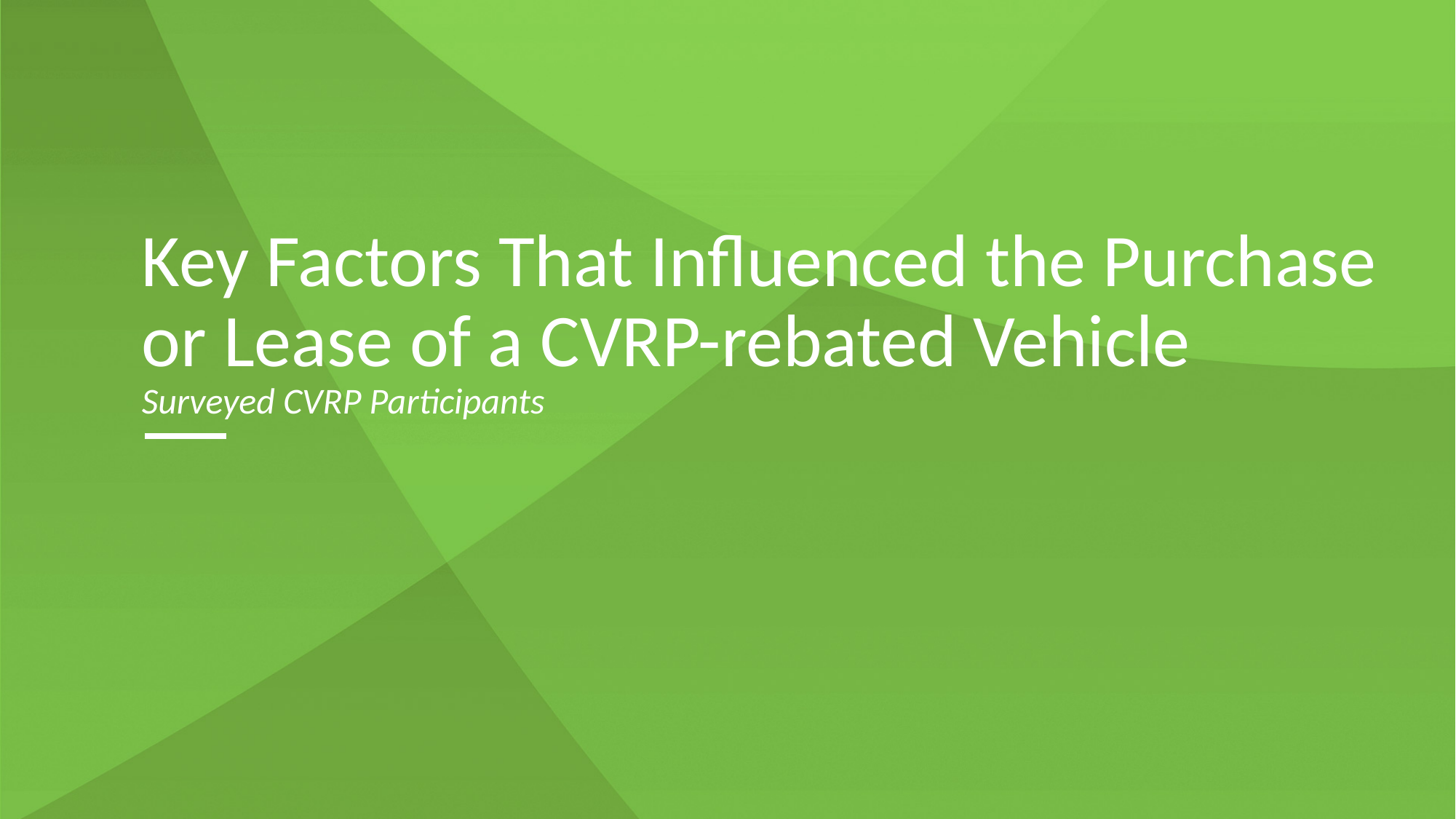

# Key Factors That Influenced the Purchase or Lease of a CVRP-rebated Vehicle Surveyed CVRP Participants